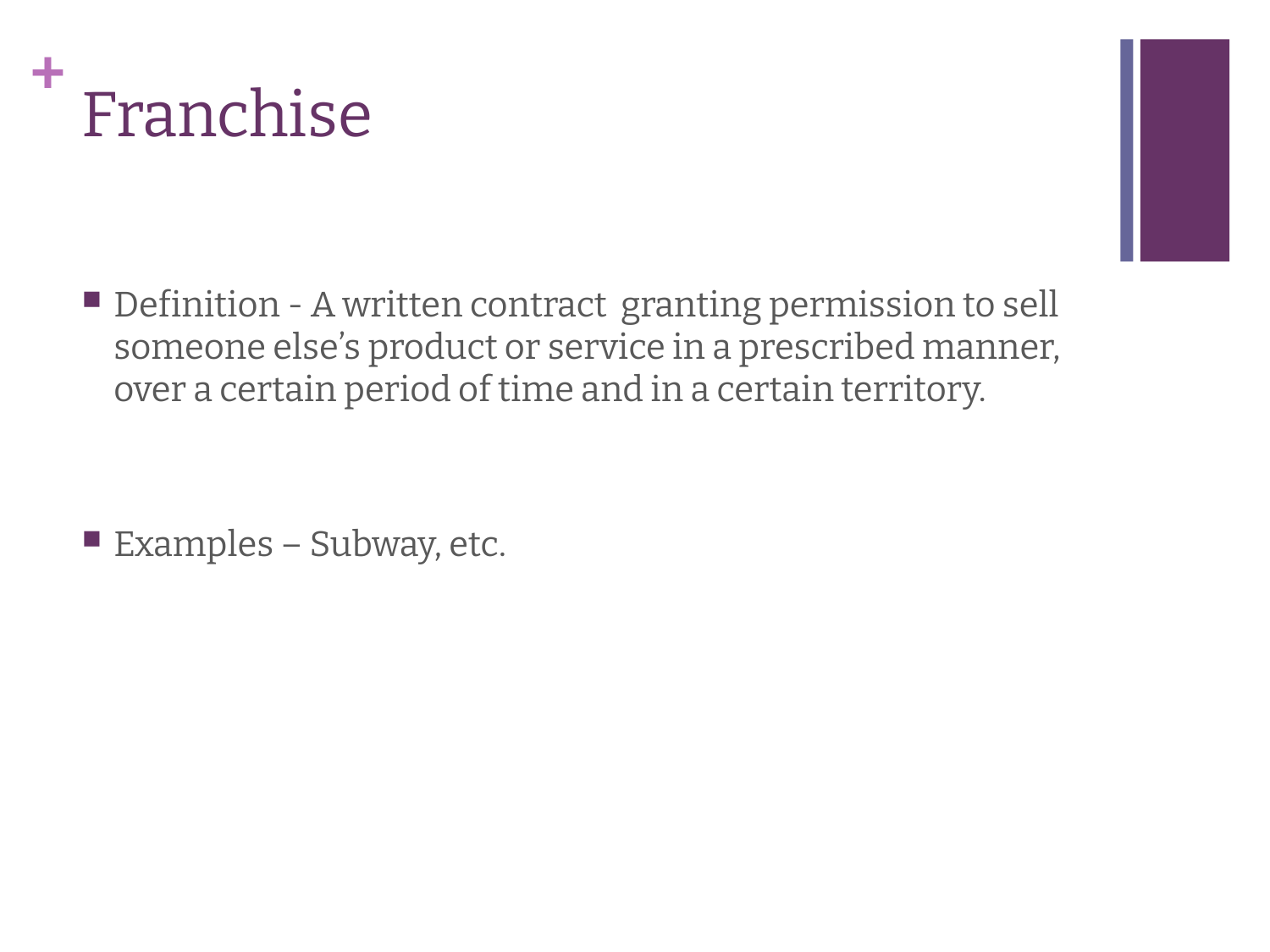

# Franchise
Definition - A written contract  granting permission to sell someone else’s product or service in a prescribed manner, over a certain period of time and in a certain territory.

Examples – Subway, etc.